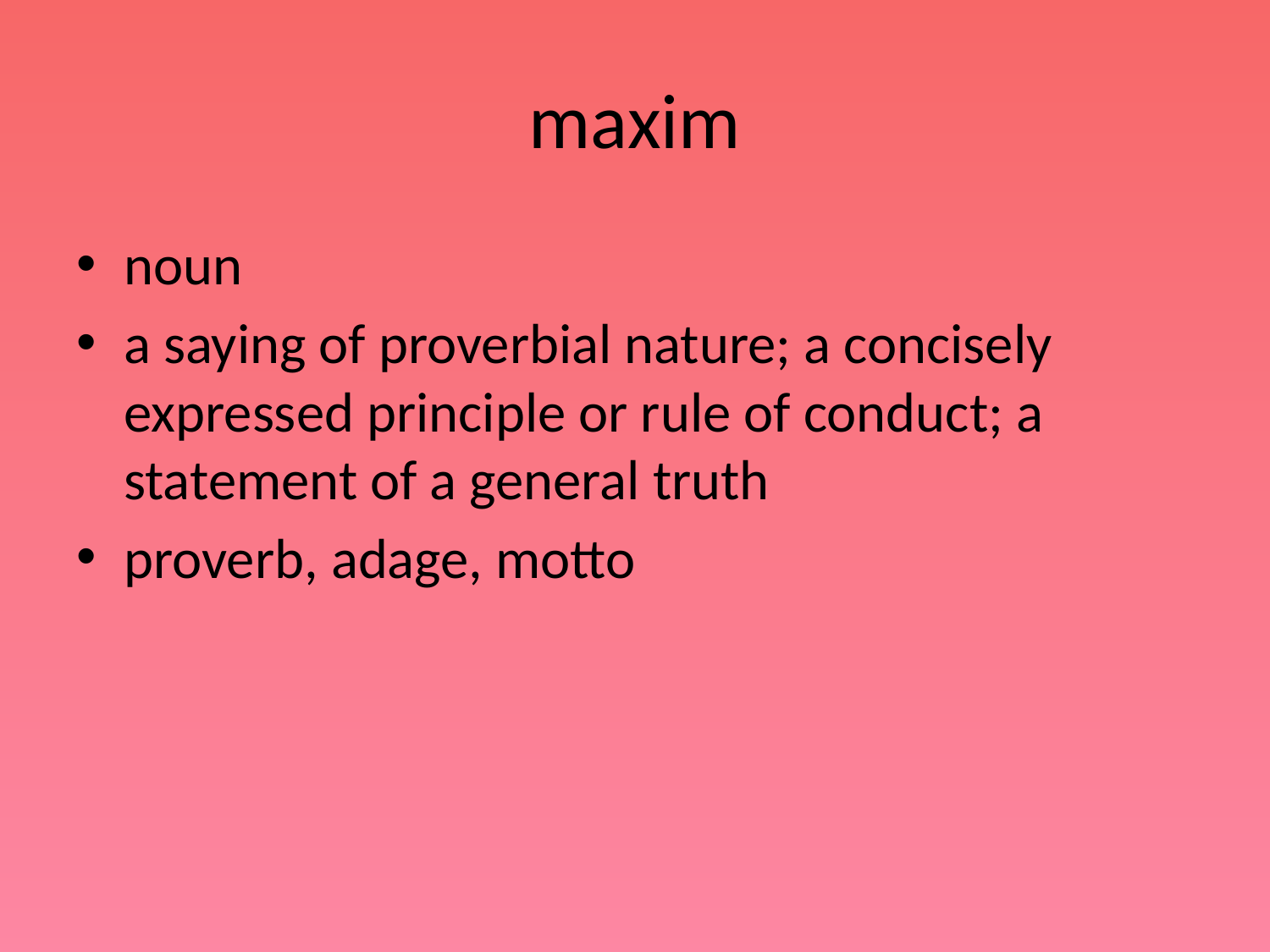

# maxim
noun
a saying of proverbial nature; a concisely expressed principle or rule of conduct; a statement of a general truth
proverb, adage, motto